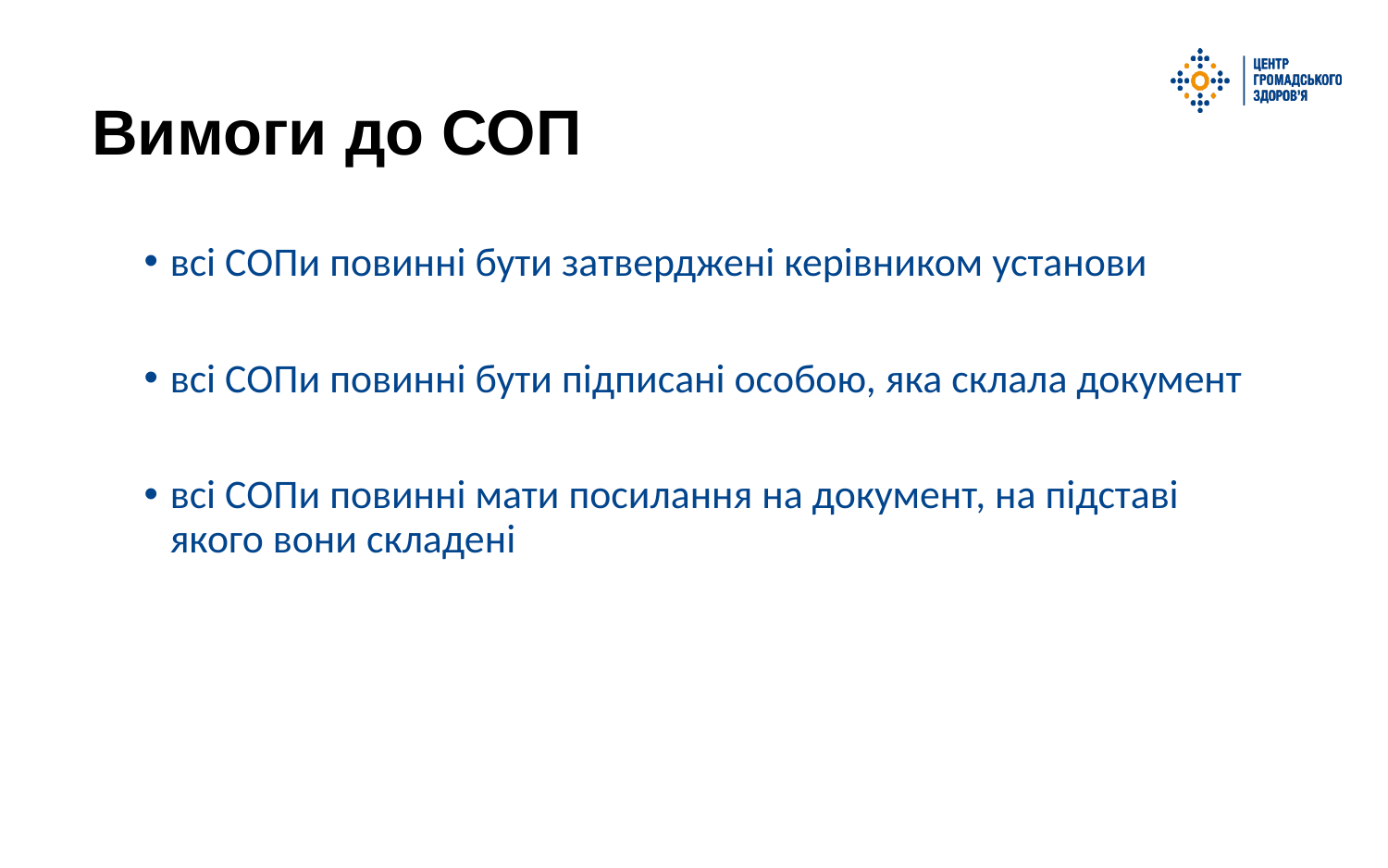

# Вимоги до СОП
всі СОПи повинні бути затверджені керівником установи

всі СОПи повинні бути підписані особою, яка склала документ

всі СОПи повинні мати посилання на документ, на підставі якого вони складені